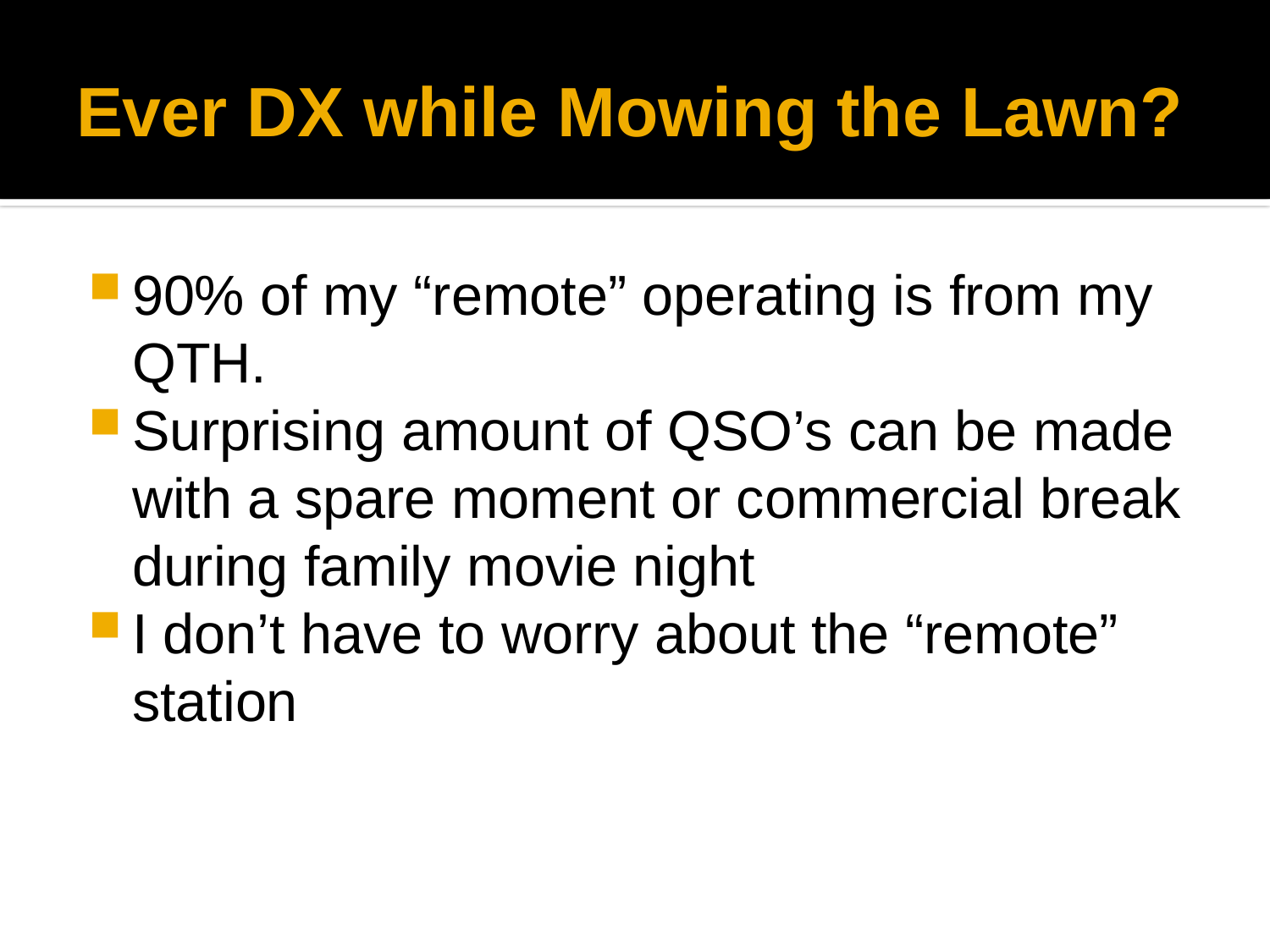

# Ever DX while Mowing the Lawn?
90% of my “remote” operating is from my QTH.
Surprising amount of QSO’s can be made with a spare moment or commercial break during family movie night
I don’t have to worry about the “remote” station